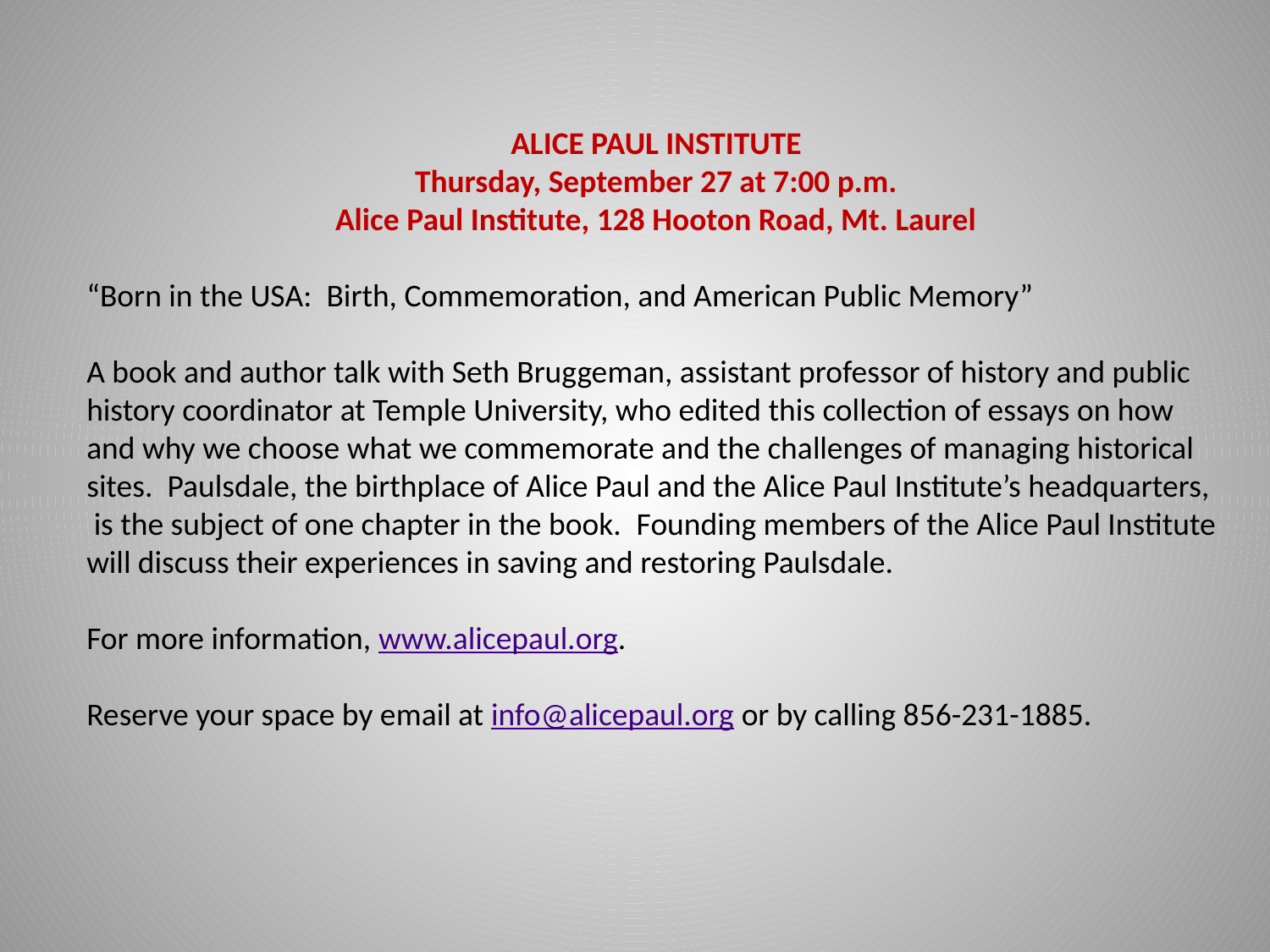

ALICE PAUL INSTITUTE
Thursday, September 27 at 7:00 p.m.
Alice Paul Institute, 128 Hooton Road, Mt. Laurel

“Born in the USA:  Birth, Commemoration, and American Public Memory”

A book and author talk with Seth Bruggeman, assistant professor of history and public history coordinator at Temple University, who edited this collection of essays on how and why we choose what we commemorate and the challenges of managing historical sites.  Paulsdale, the birthplace of Alice Paul and the Alice Paul Institute’s headquarters,  is the subject of one chapter in the book.  Founding members of the Alice Paul Institute will discuss their experiences in saving and restoring Paulsdale.

For more information, www.alicepaul.org.

Reserve your space by email at info@alicepaul.org or by calling 856-231-1885.